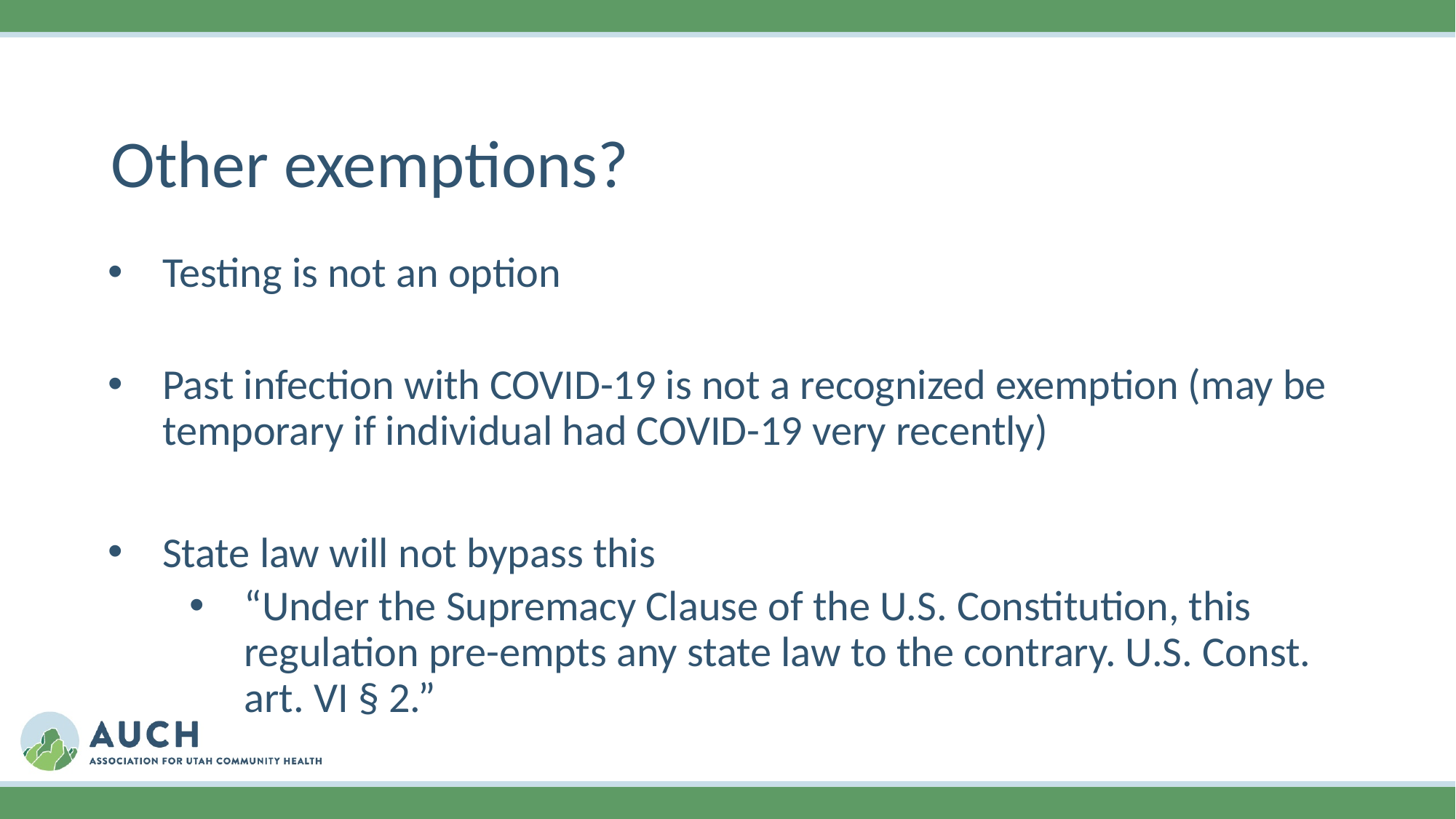

# Other exemptions?
Testing is not an option
Past infection with COVID-19 is not a recognized exemption (may be temporary if individual had COVID-19 very recently)

State law will not bypass this
“Under the Supremacy Clause of the U.S. Constitution, this regulation pre-empts any state law to the contrary. U.S. Const. art. VI § 2.”